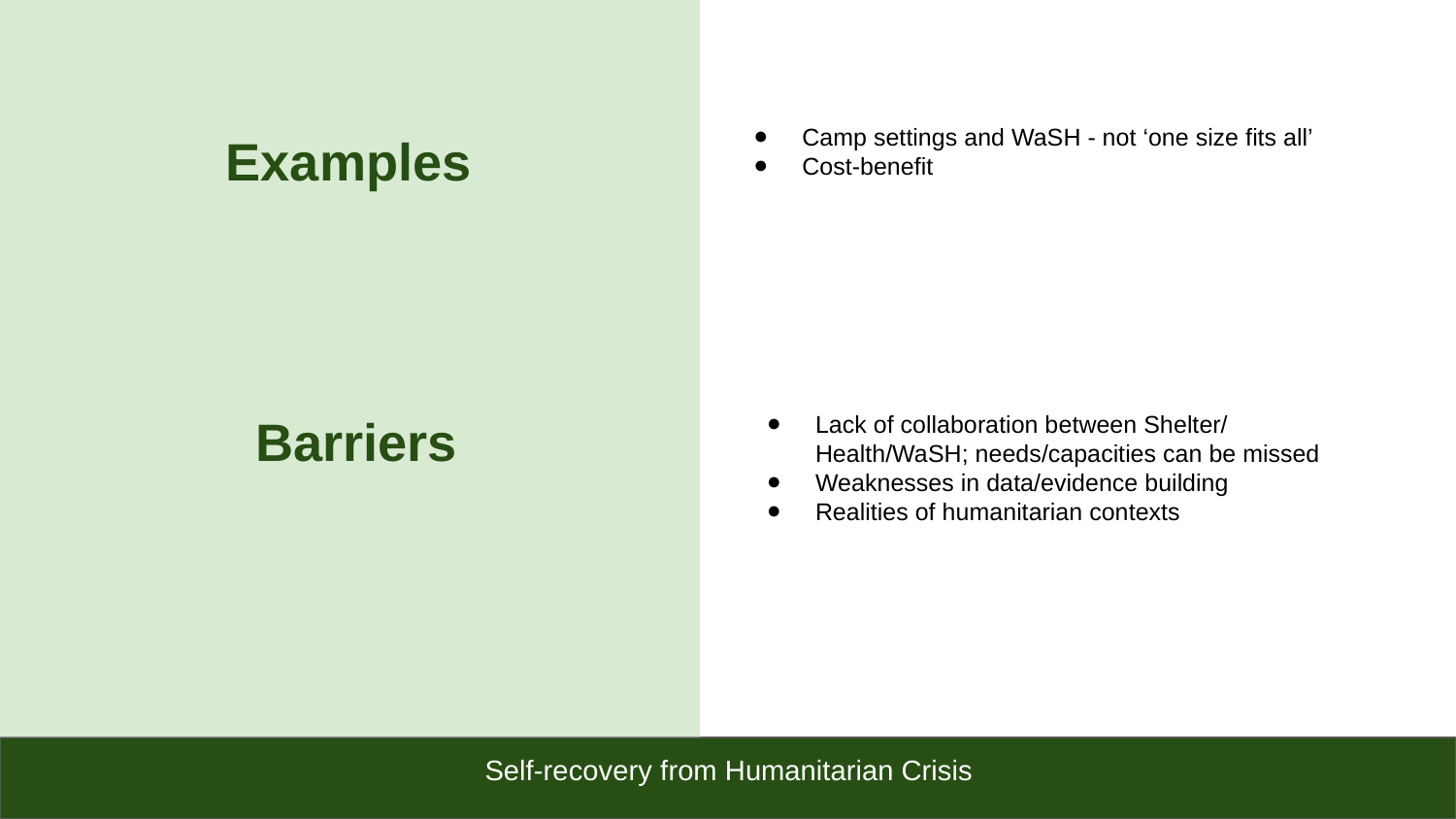

Camp settings and WaSH - not ‘one size fits all’
Cost-benefit
Examples

Barriers
Lack of collaboration between Shelter/ Health/WaSH; needs/capacities can be missed
Weaknesses in data/evidence building
Realities of humanitarian contexts